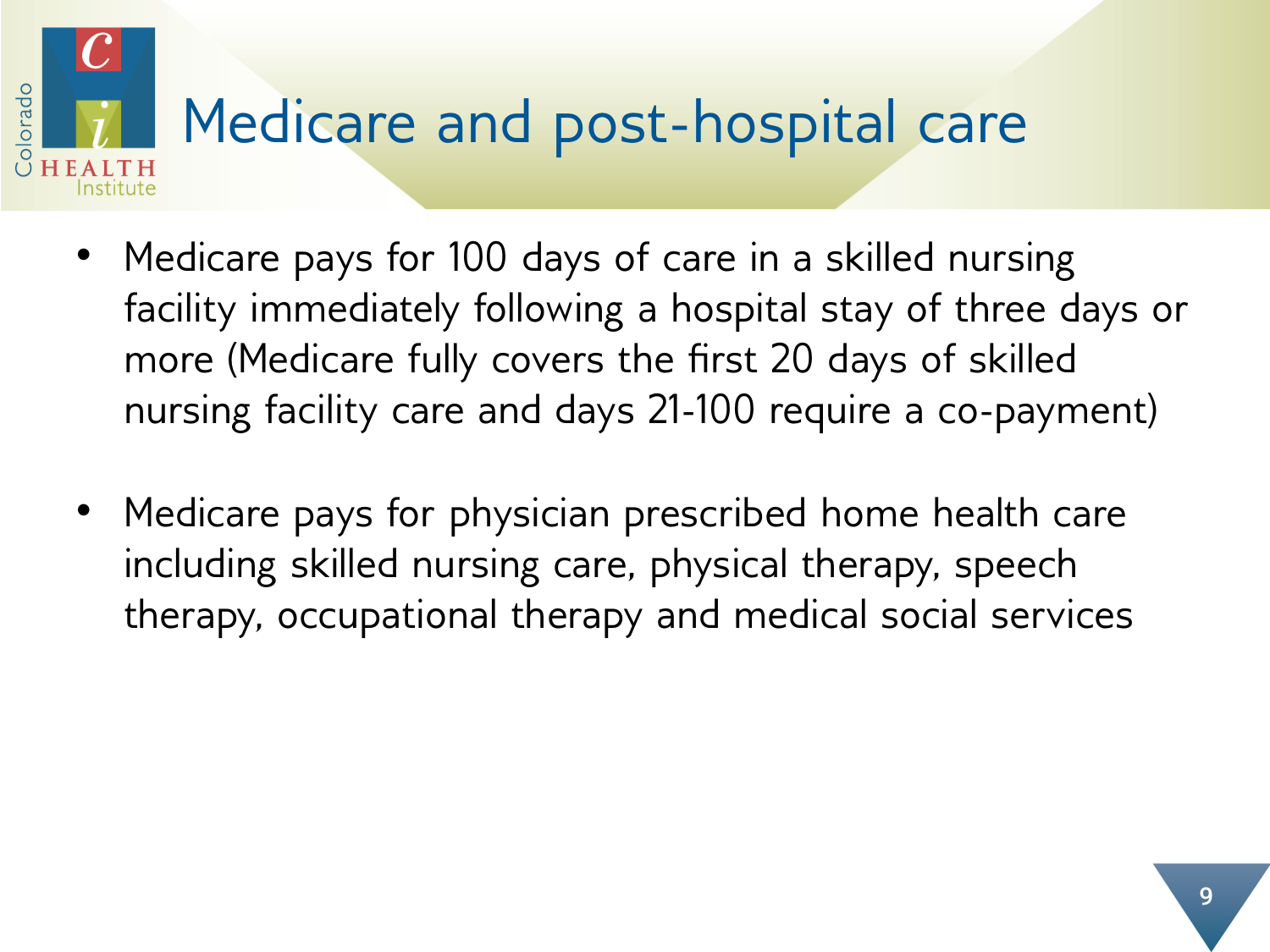

# Medicare and post-hospital care
Medicare pays for 100 days of care in a skilled nursing facility immediately following a hospital stay of three days or more (Medicare fully covers the first 20 days of skilled nursing facility care and days 21-100 require a co-payment)

Medicare pays for physician prescribed home health care including skilled nursing care, physical therapy, speech therapy, occupational therapy and medical social services

9